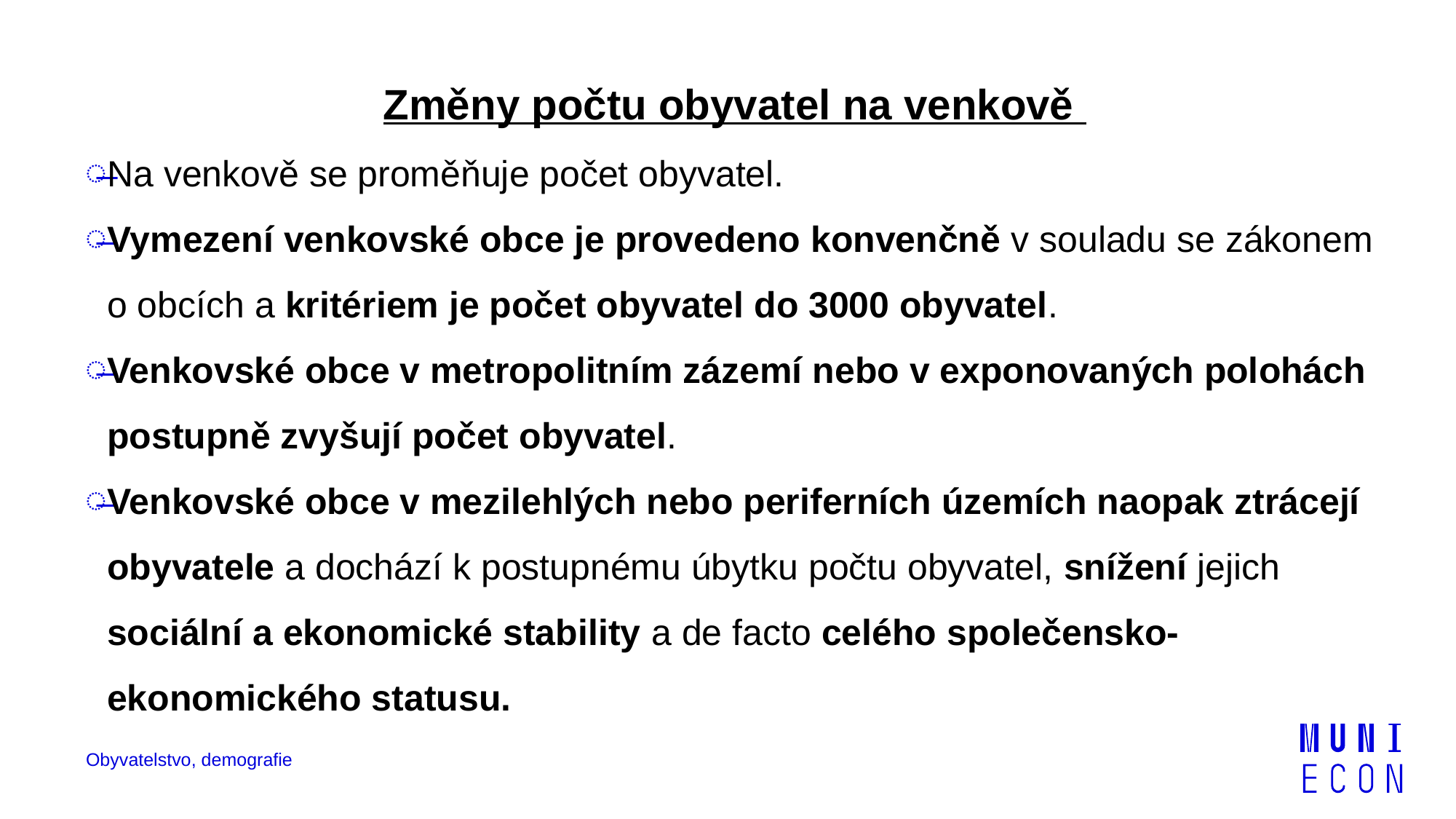

Změny počtu obyvatel na venkově
Na venkově se proměňuje počet obyvatel.
Vymezení venkovské obce je provedeno konvenčně v souladu se zákonem o obcích a kritériem je počet obyvatel do 3000 obyvatel.
Venkovské obce v metropolitním zázemí nebo v exponovaných polohách postupně zvyšují počet obyvatel.
Venkovské obce v mezilehlých nebo periferních územích naopak ztrácejí obyvatele a dochází k postupnému úbytku počtu obyvatel, snížení jejich sociální a ekonomické stability a de facto celého společensko-ekonomického statusu.
Obyvatelstvo, demografie